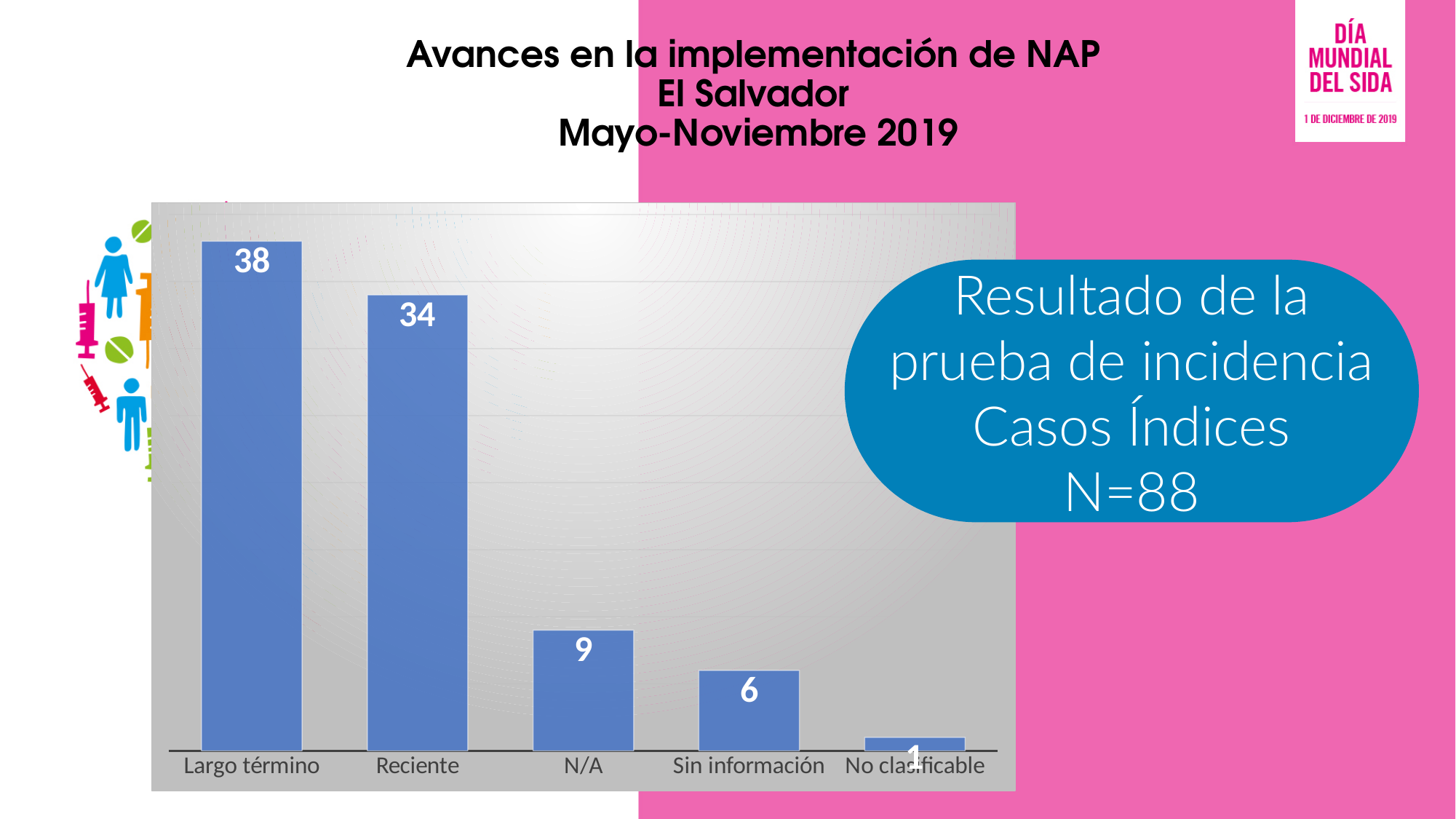

# Avances en la implementación de NAP El Salvador
Mayo-Noviembre 2019

### Chart

| Category |  |
|---|---|
| Largo término | 38.0 |
| Reciente | 34.0 |
| N/A | 9.0 |
| Sin información | 6.0 |
| No clasificable | 1.0 |
Resultado de la prueba de incidencia
Casos Índices
N=88